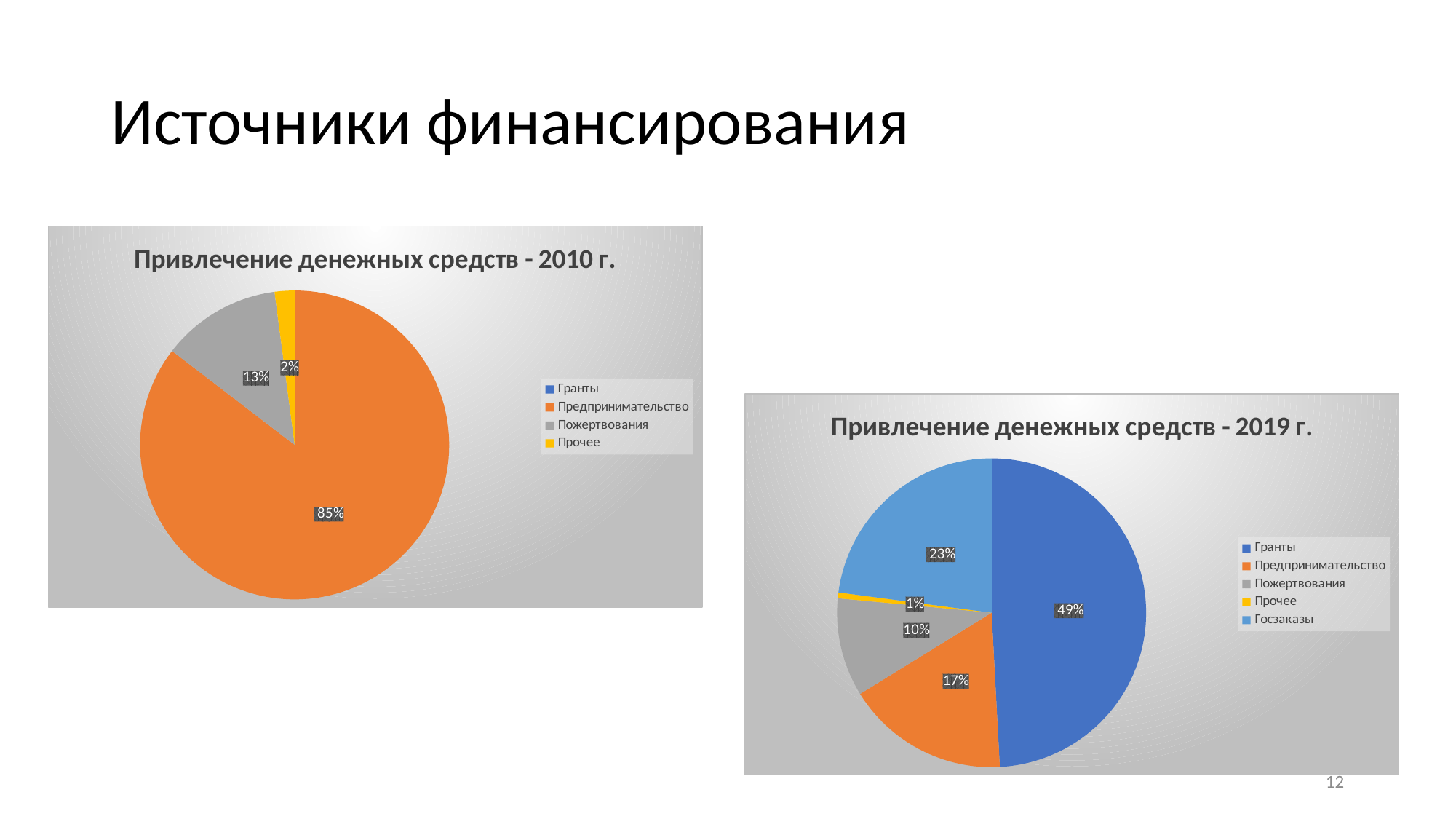

# Источники финансирования

### Chart:

| Category | Привлечение денежных средств - 2010 г. |
|---|---|
| Гранты | 0.0 |
| Предпринимательство | 205.0 |
| Пожертвования | 30.0 |
| Прочее | 5.0 |

### Chart:

| Category | Привлечение денежных средств - 2019 г. |
|---|---|
| Гранты | 4035985.0 |
| Предпринимательство | 1400000.0 |
| Пожертвования | 846000.0 |
| Прочее | 50000.0 |
| Госзаказы | 1880000.0 |
12